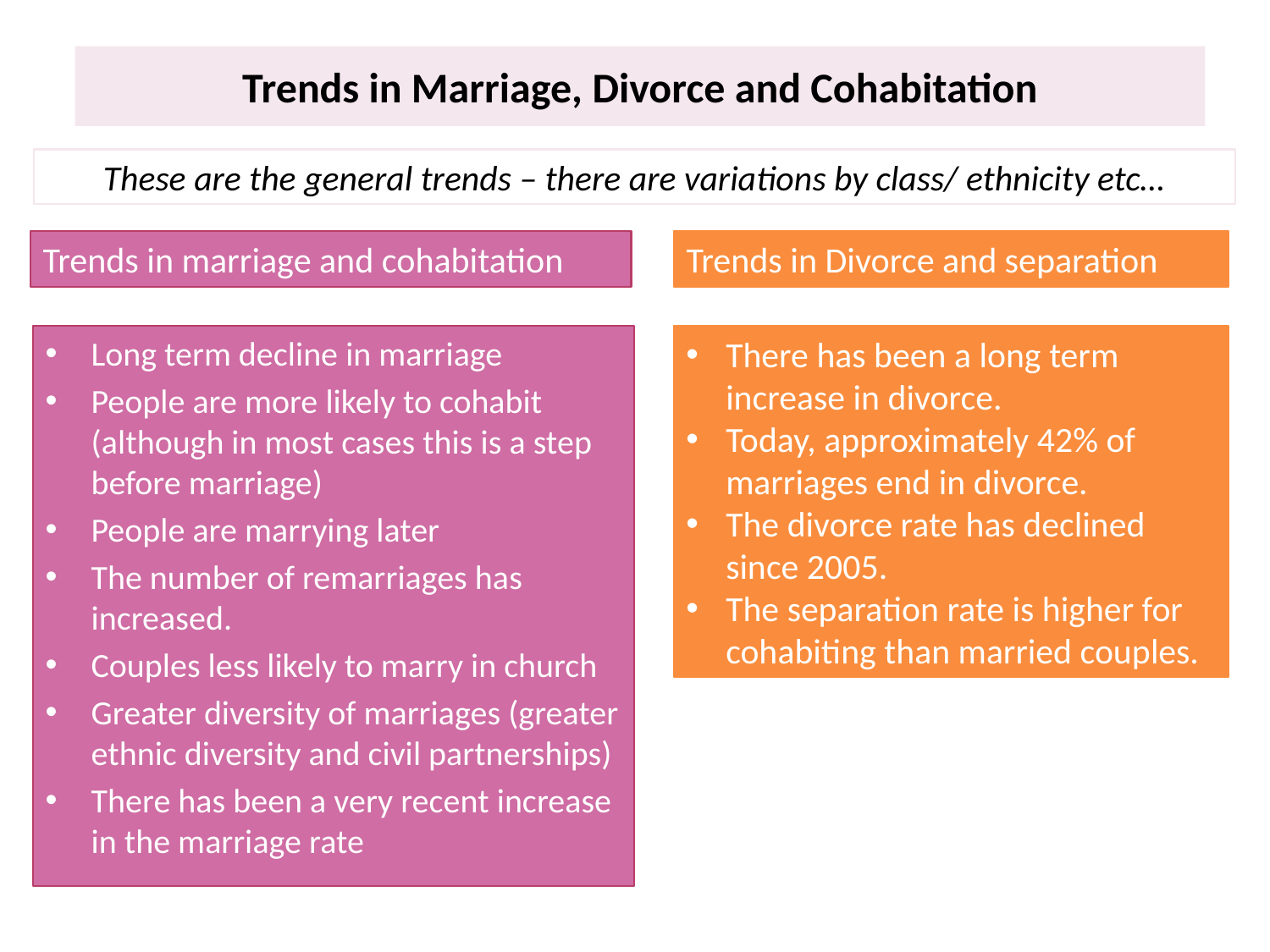

# Trends in Marriage, Divorce and Cohabitation
These are the general trends – there are variations by class/ ethnicity etc…
Trends in marriage and cohabitation

Trends in Divorce and separation

Long term decline in marriage
People are more likely to cohabit (although in most cases this is a step before marriage)
People are marrying later
The number of remarriages has increased.
Couples less likely to marry in church
Greater diversity of marriages (greater ethnic diversity and civil partnerships)
There has been a very recent increase in the marriage rate

There has been a long term increase in divorce.
Today, approximately 42% of marriages end in divorce.
The divorce rate has declined since 2005.
The separation rate is higher for cohabiting than married couples.